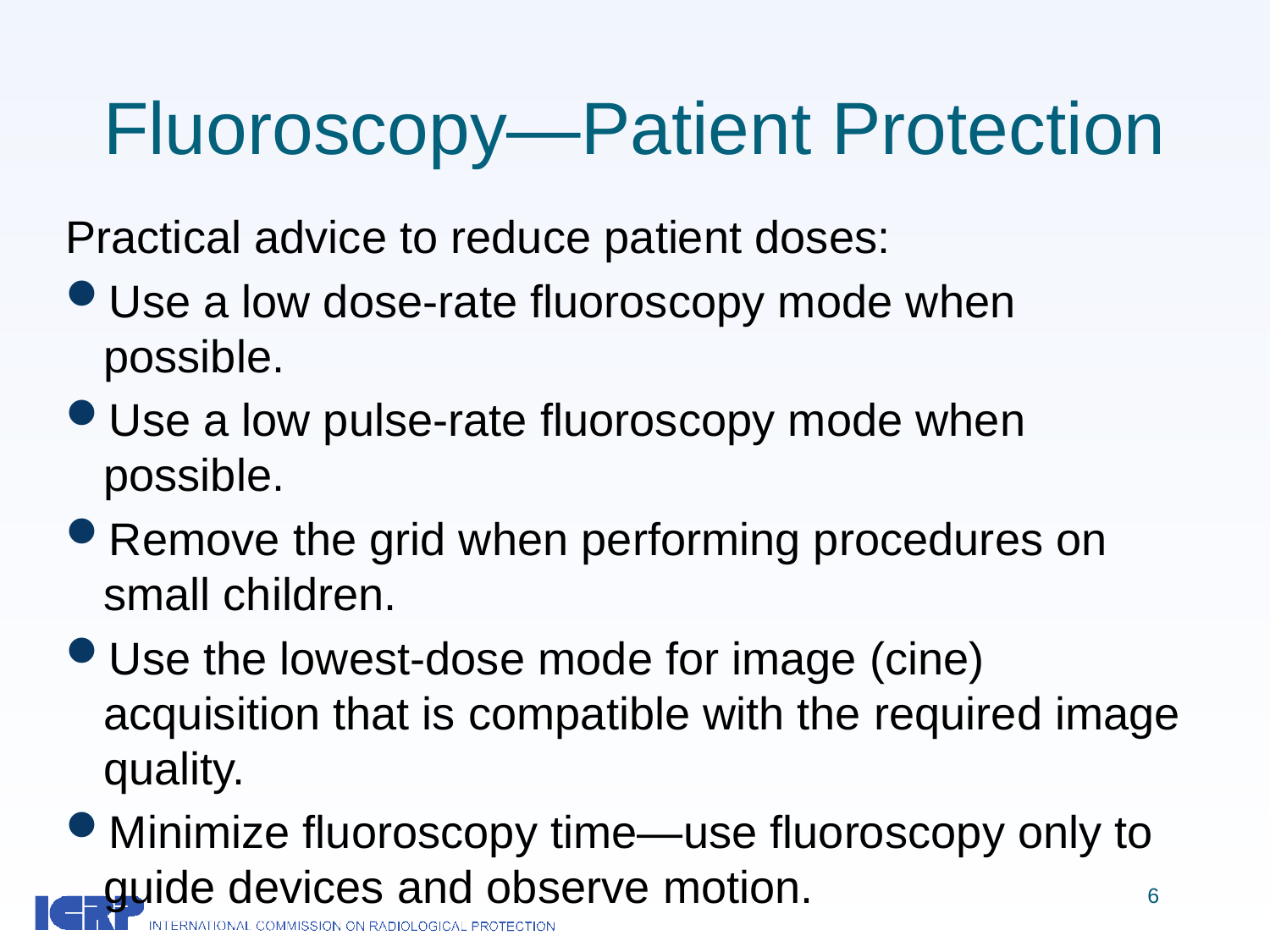

# Fluoroscopy—Patient Protection
Practical advice to reduce patient doses:
Use a low dose-rate fluoroscopy mode when possible.
Use a low pulse-rate fluoroscopy mode when possible.
Remove the grid when performing procedures on small children.
Use the lowest-dose mode for image (cine) acquisition that is compatible with the required image quality.
Minimize fluoroscopy time—use fluoroscopy only to guide devices and observe motion.

6